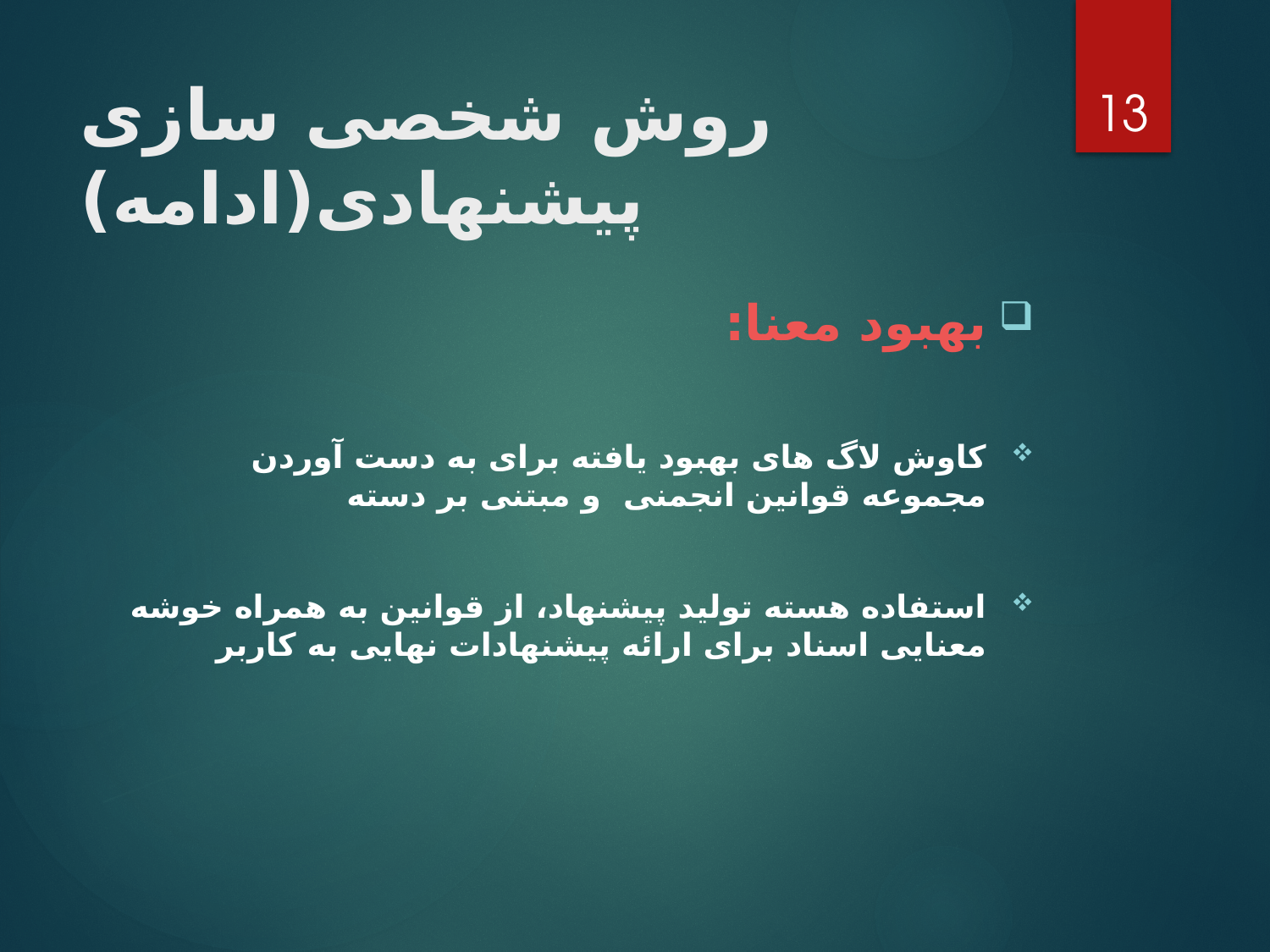

13
# روش شخصی سازی پیشنهادی(ادامه)
بهبود معنا:

کاوش لاگ های بهبود یافته برای به دست آوردن مجموعه قوانین انجمنی  و مبتنی بر دسته

استفاده هسته تولید پیشنهاد، از قوانین به همراه خوشه معنایی اسناد برای ارائه پیشنهادات نهایی به کاربر